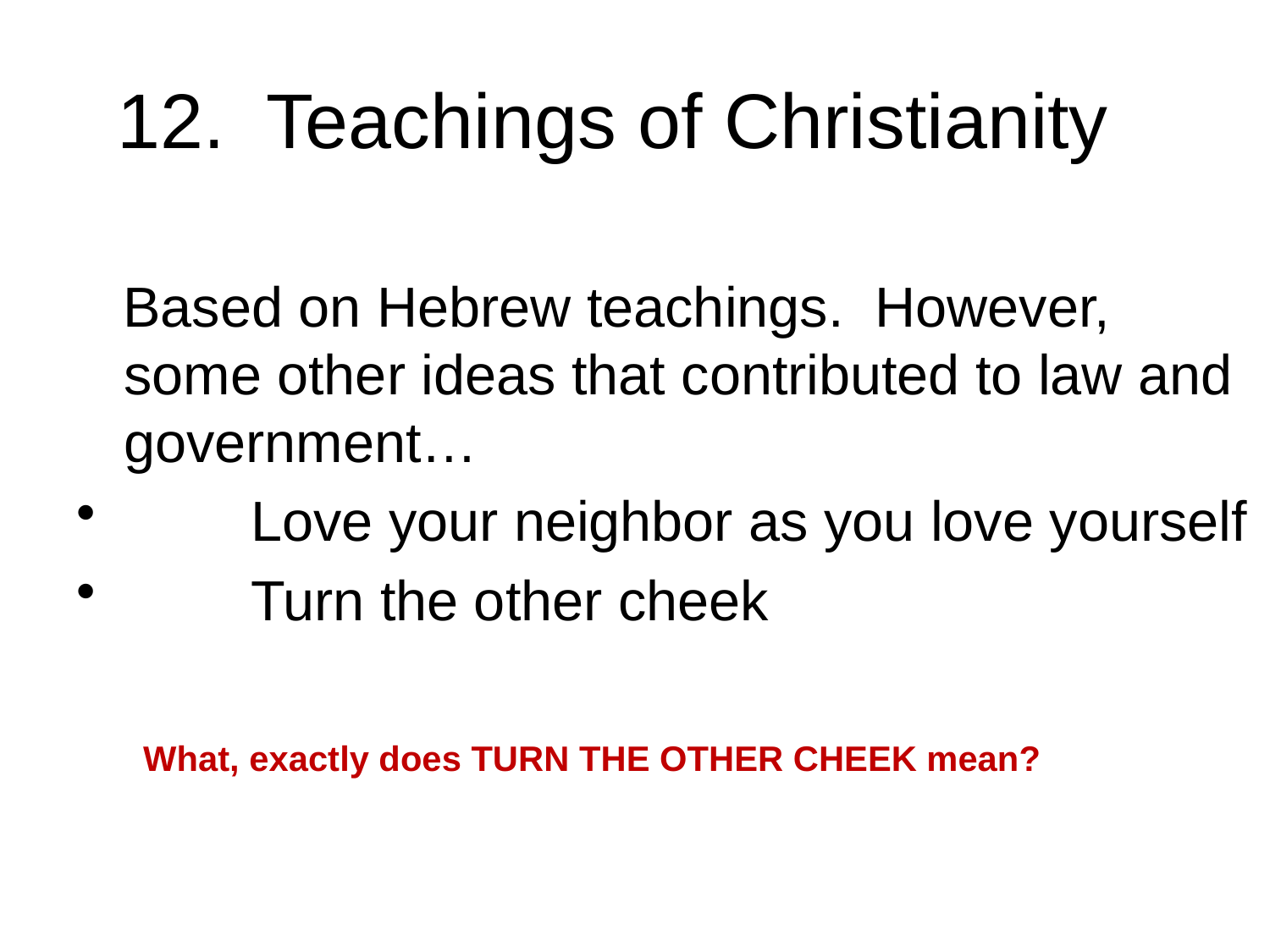

# 12.  Teachings of Christianity
   Based on Hebrew teachings.  However, some other ideas that contributed to law and government…
	Love your neighbor as you love yourself
	Turn the other cheek
What, exactly does TURN THE OTHER CHEEK mean?